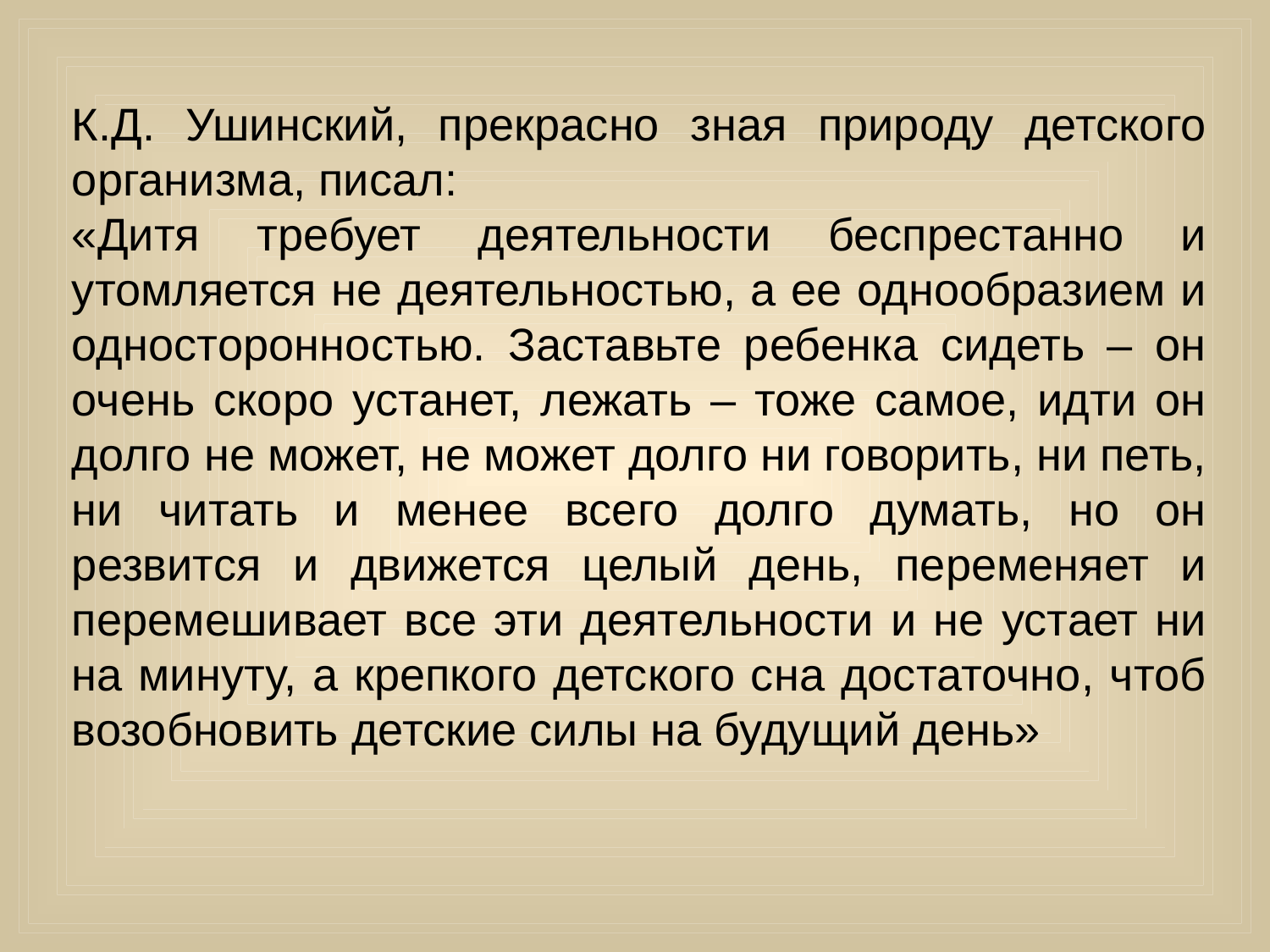

К.Д. Ушинский, прекрасно зная природу детского организма, писал:
«Дитя требует деятельности беспрестанно и утомляется не деятельностью, а ее однообразием и односторонностью. Заставьте ребенка сидеть – он очень скоро устанет, лежать – тоже самое, идти он долго не может, не может долго ни говорить, ни петь, ни читать и менее всего долго думать, но он резвится и движется целый день, переменяет и перемешивает все эти деятельности и не устает ни на минуту, а крепкого детского сна достаточно, чтоб возобновить детские силы на будущий день»